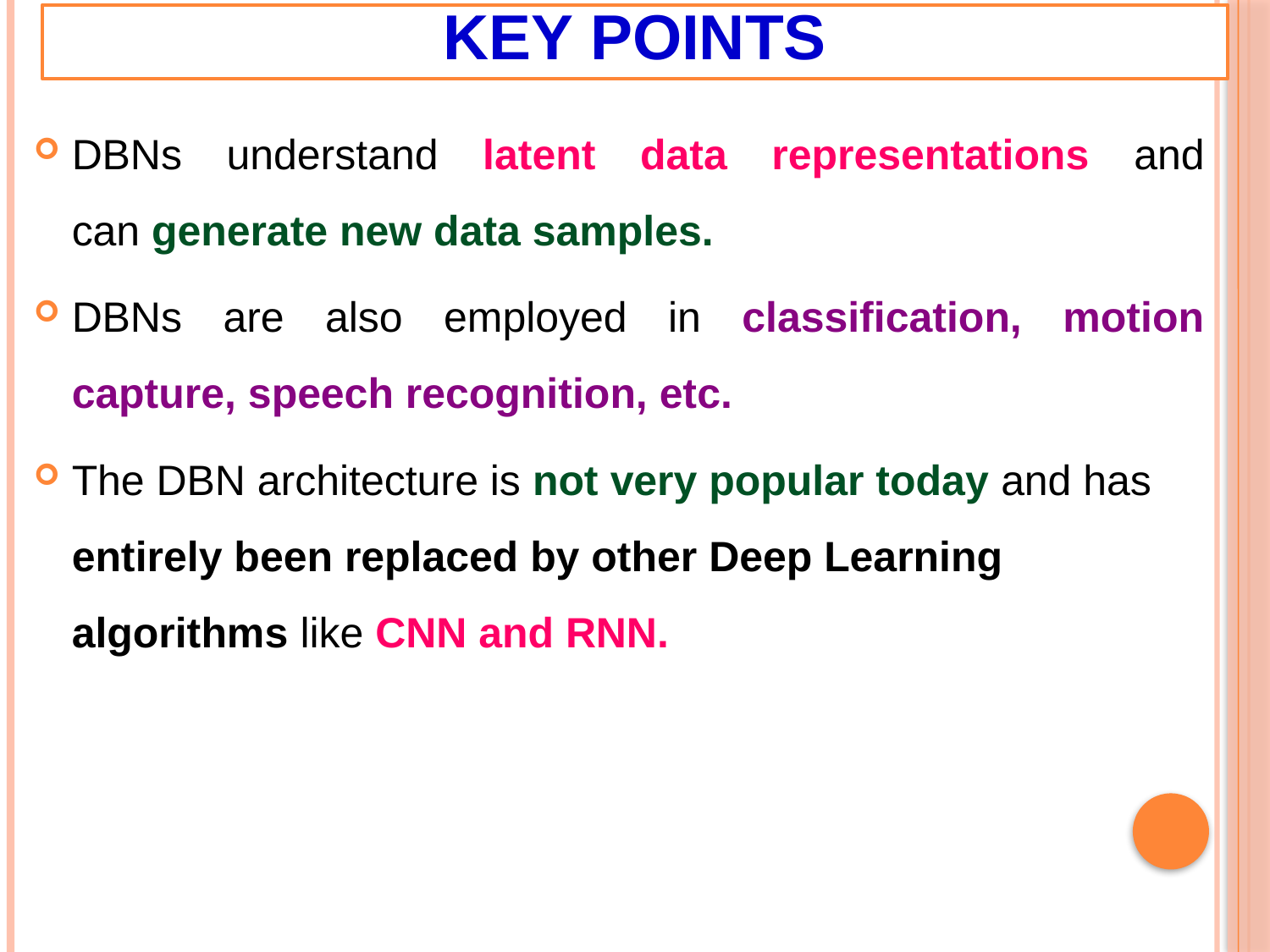

# Key points
DBNs understand latent data representations and can generate new data samples.
DBNs are also employed in classification, motion capture, speech recognition, etc.
The DBN architecture is not very popular today and has entirely been replaced by other Deep Learning algorithms like CNN and RNN.